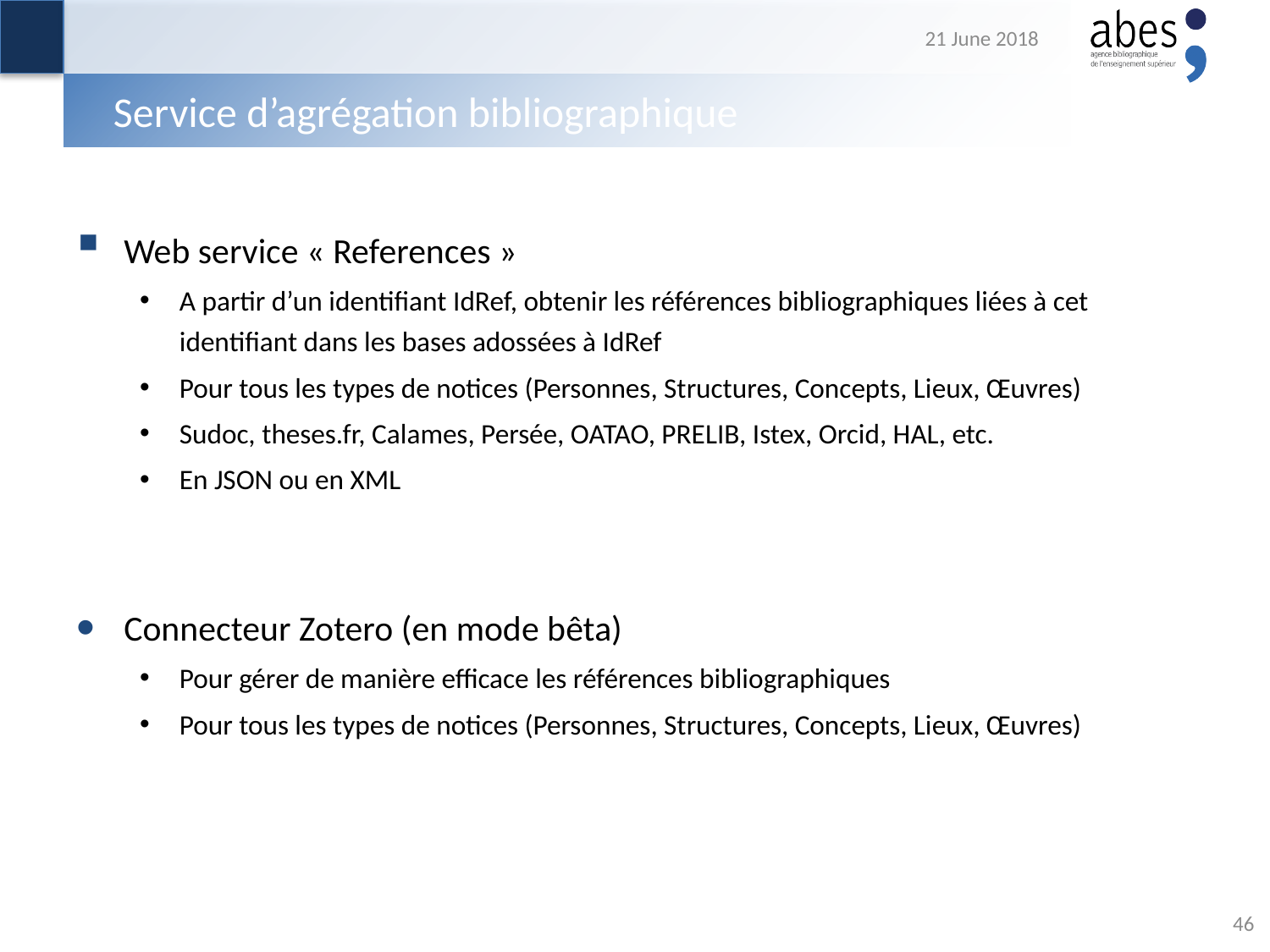

21 June 2018
# Service d’agrégation bibliographique

Web service « References »
A partir d’un identifiant IdRef, obtenir les références bibliographiques liées à cet identifiant dans les bases adossées à IdRef
Pour tous les types de notices (Personnes, Structures, Concepts, Lieux, Œuvres)
Sudoc, theses.fr, Calames, Persée, OATAO, PRELIB, Istex, Orcid, HAL, etc.
En JSON ou en XML

Connecteur Zotero (en mode bêta)
Pour gérer de manière efficace les références bibliographiques
Pour tous les types de notices (Personnes, Structures, Concepts, Lieux, Œuvres)

46